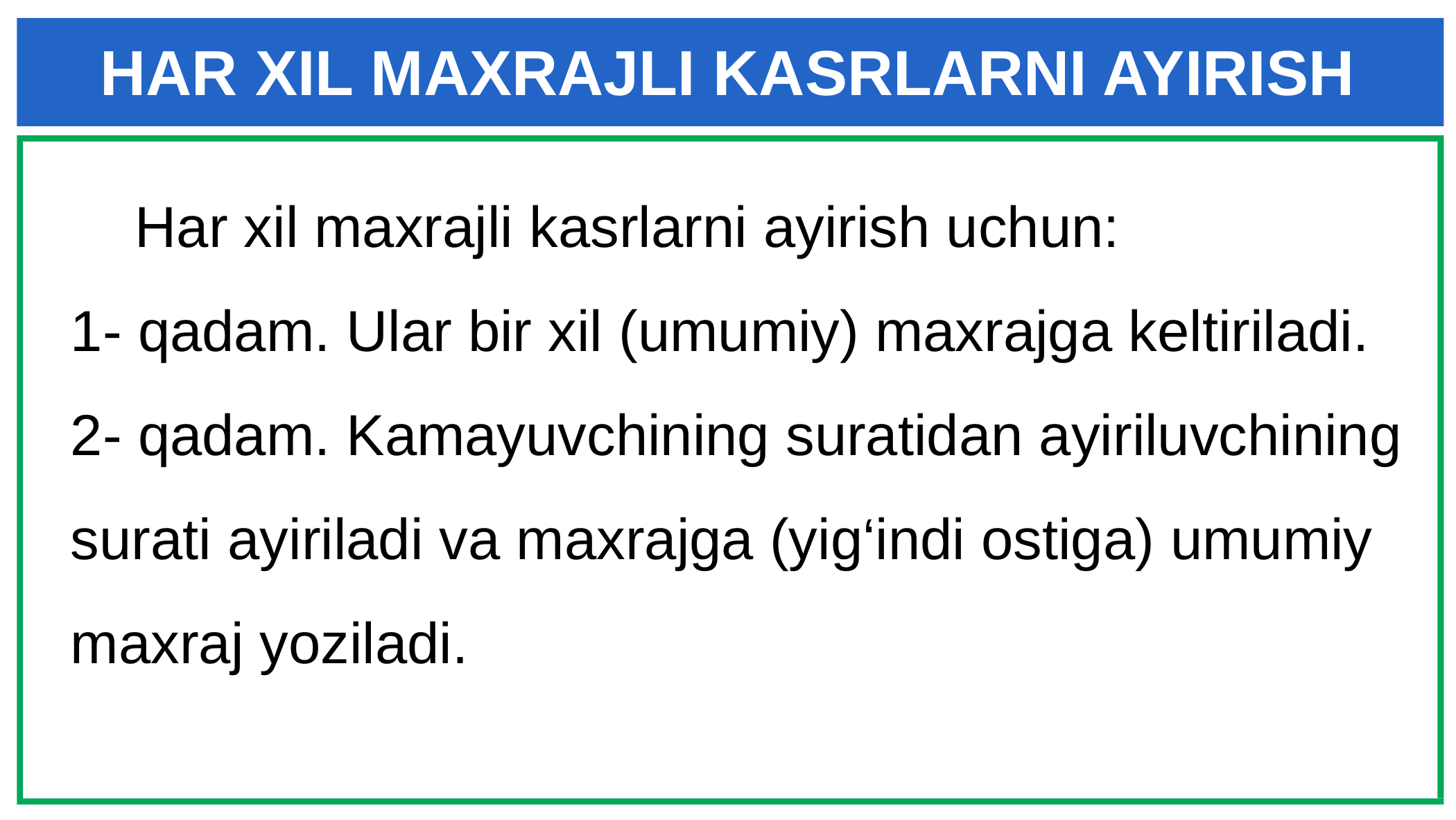

# HAR XIL MAXRAJLI KASRLARNI AYIRISH
    Har xil maxrajli kasrlarni ayirish uchun:
1- qadam. Ular bir xil (umumiy) maxrajga keltiriladi.
2- qadam. Kamayuvchining suratidan ayiriluvchining surati ayiriladi va maxrajga (yig‘indi ostiga) umumiy maxraj yoziladi.